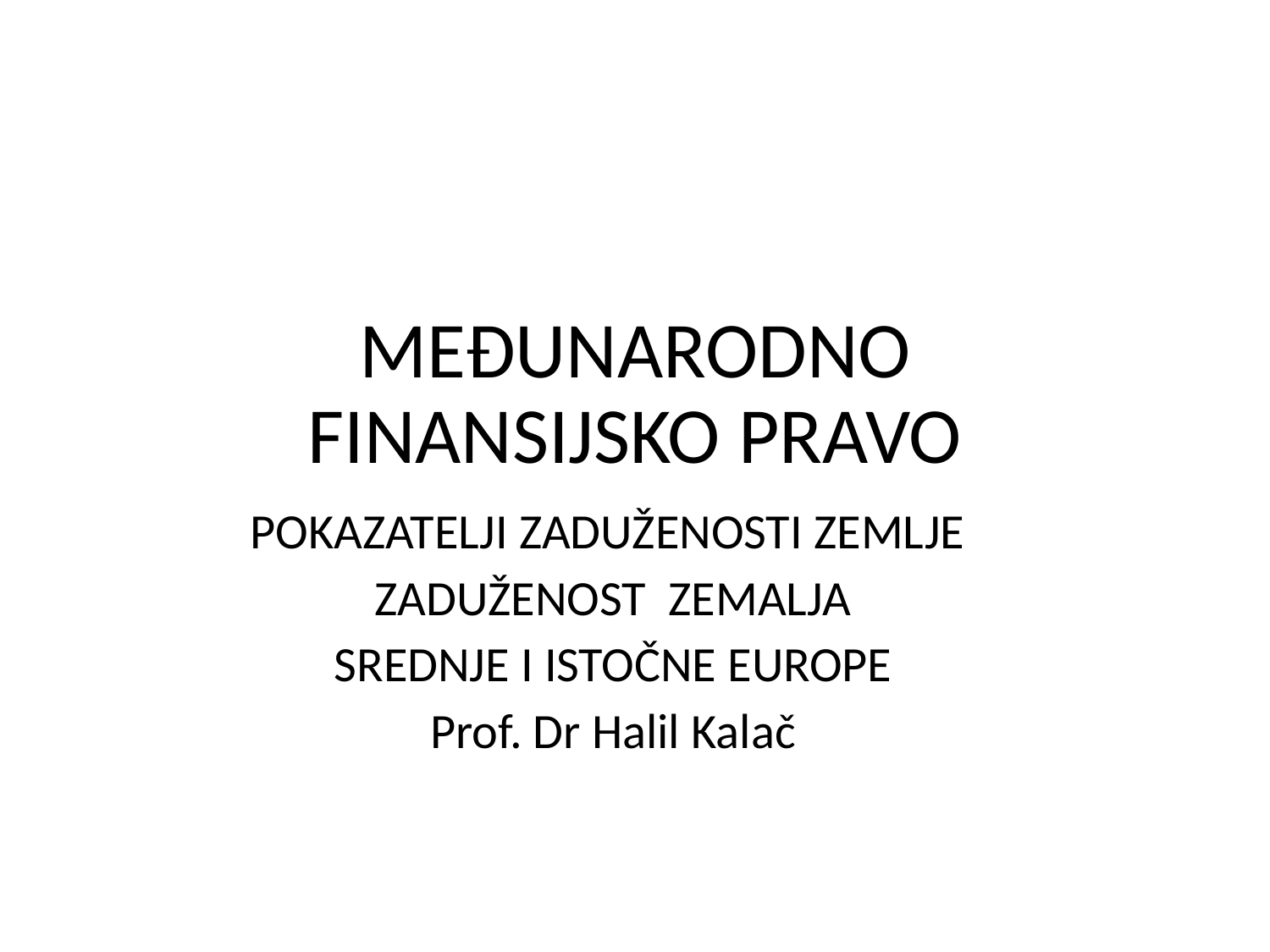

# MEĐUNARODNO FINANSIJSKO PRAVO
POKAZATELJI ZADUŽENOSTI ZEMLJE
ZADUŽENOST  ZEMALJA
SREDNJE I ISTOČNE EUROPE
Prof. Dr Halil Kalač